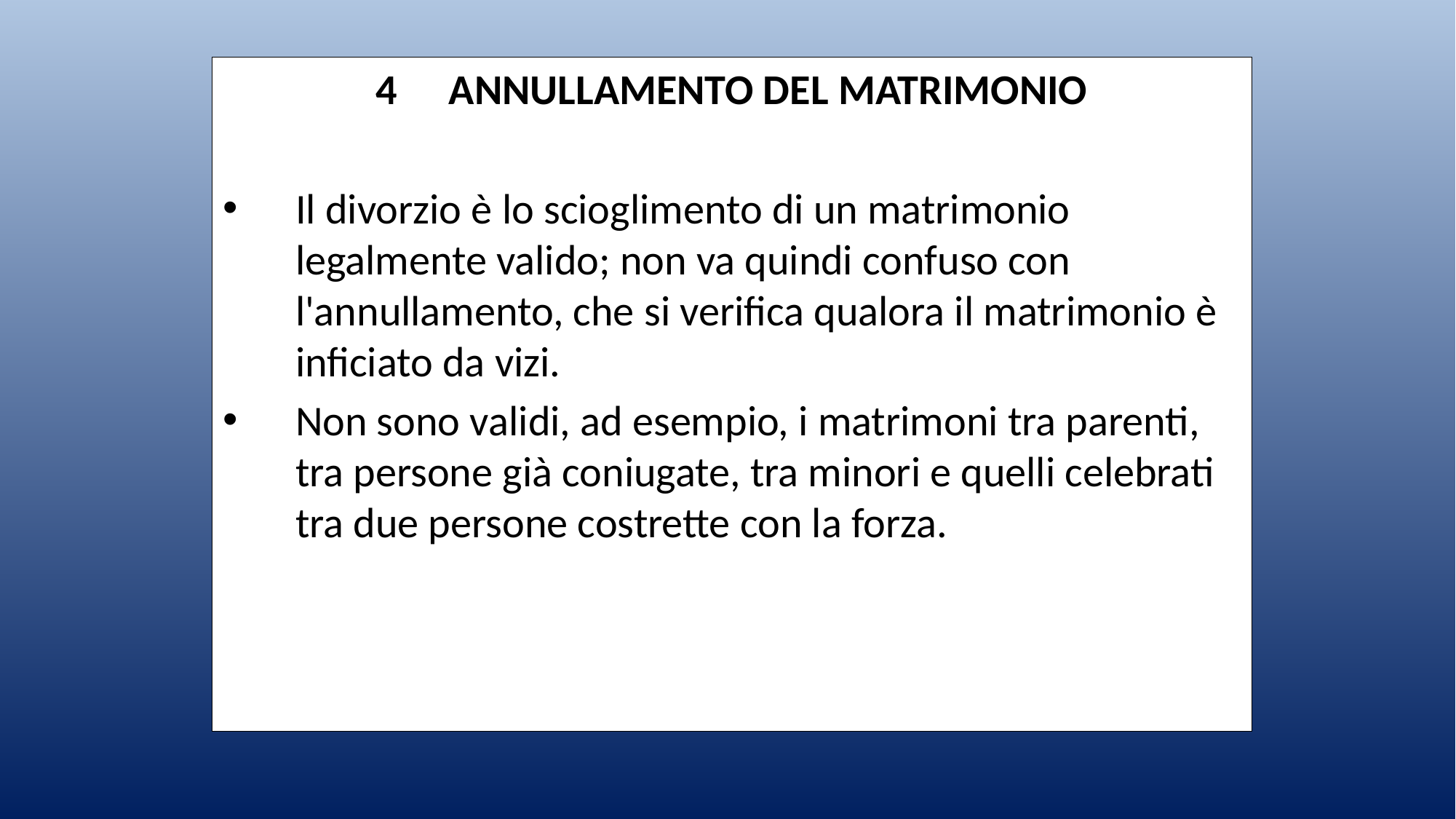

ANNULLAMENTO DEL MATRIMONIO

Il divorzio è lo scioglimento di un matrimonio legalmente valido; non va quindi confuso con l'annullamento, che si verifica qualora il matrimonio è inficiato da vizi.
Non sono validi, ad esempio, i matrimoni tra parenti, tra persone già coniugate, tra minori e quelli celebrati tra due persone costrette con la forza.